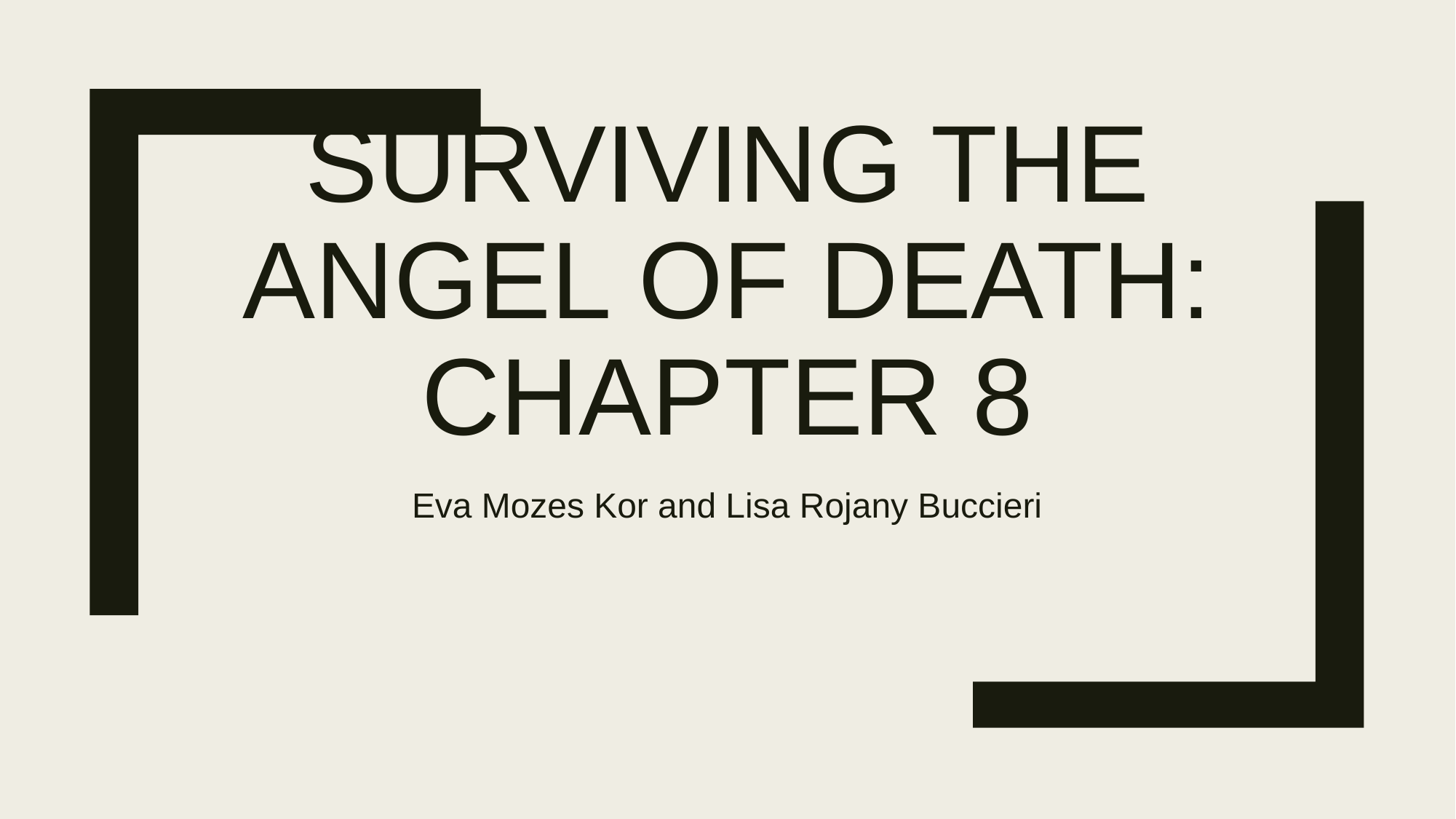

# Surviving the angel of death: Chapter 8
Eva Mozes Kor and Lisa Rojany Buccieri